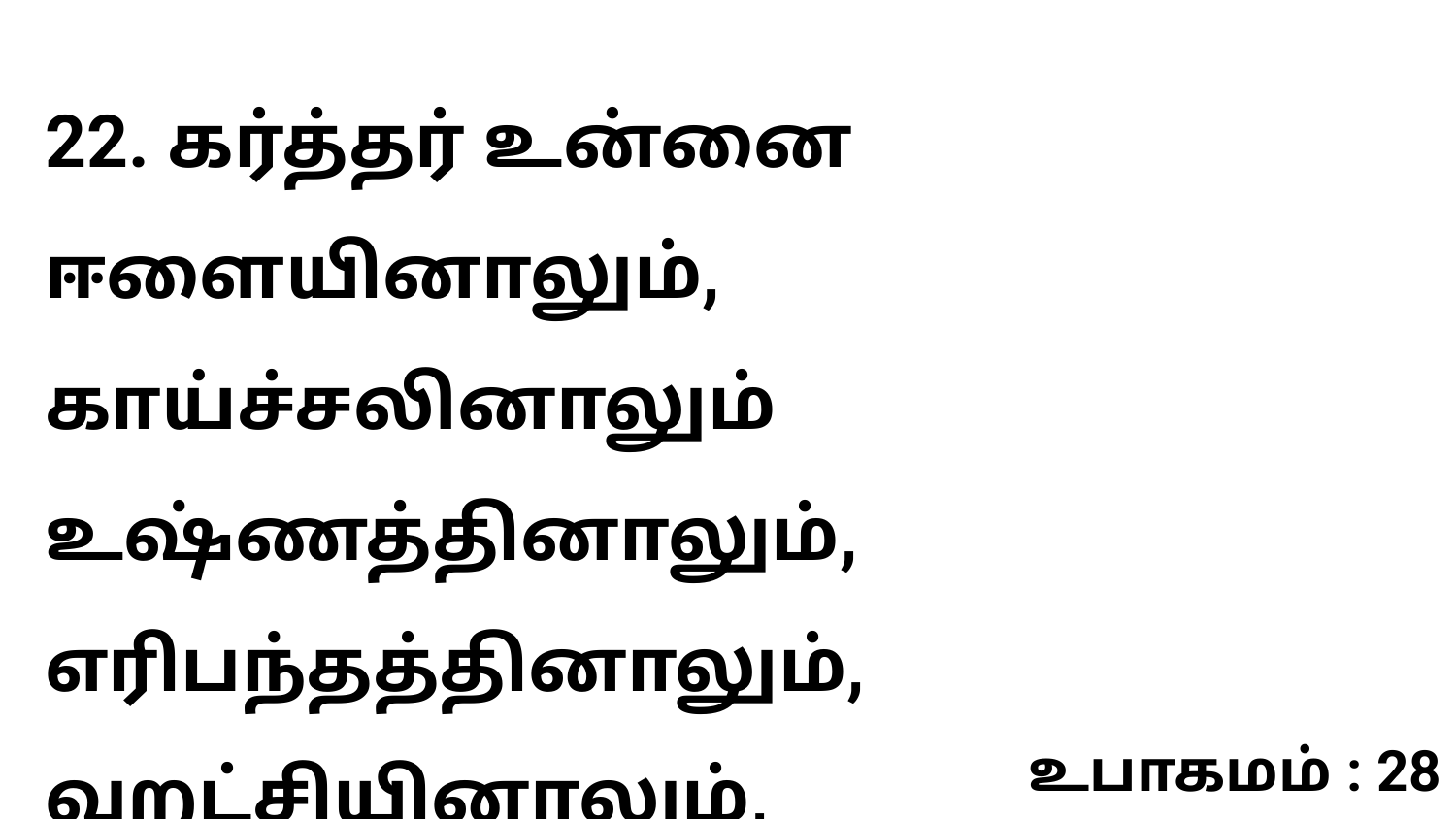

22. கர்த்தர் உன்னை ஈளையினாலும், காய்ச்சலினாலும் உஷ்ணத்தினாலும், எரிபந்தத்தினாலும், வறட்சியினாலும்,
உபாகமம் : 28